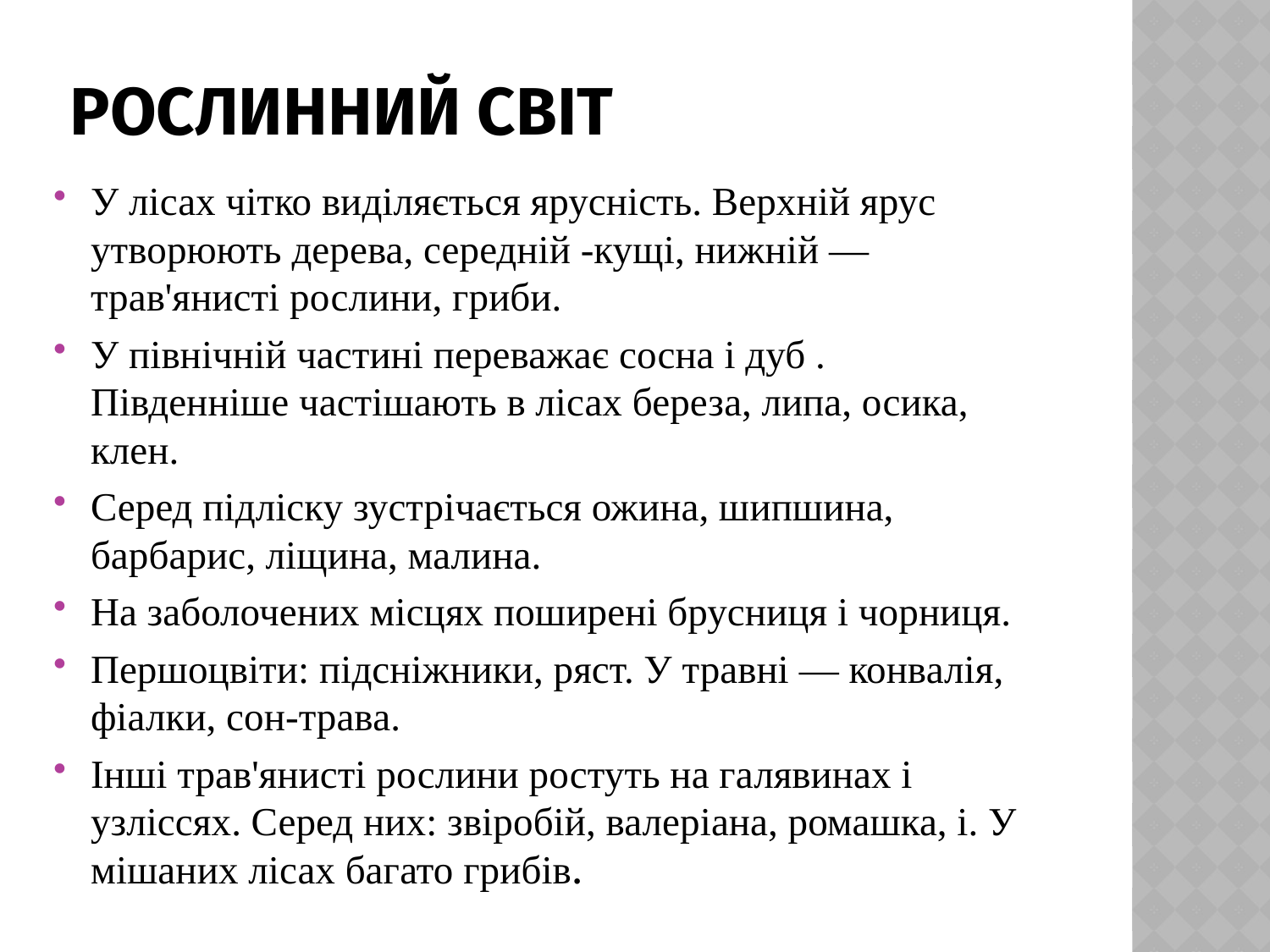

# Рослинний світ
У лісах чітко виділяється ярусність. Верхній ярус утворюють дерева, середній -кущі, нижній — трав'янисті рослини, гриби.
У північній частині переважає сосна і дуб . Південніше частішають в лісах береза, липа, осика, клен.
Серед підліску зустрічається ожина, шипшина, барбарис, ліщина, малина.
На заболочених місцях поширені брусниця і чорниця.
Першоцвіти: підсніжники, ряст. У травні — конвалія, фіалки, сон-трава.
Інші трав'янисті рослини ростуть на галявинах і узліссях. Серед них: звіробій, валеріана, ромашка, і. У мішаних лісах багато грибів.